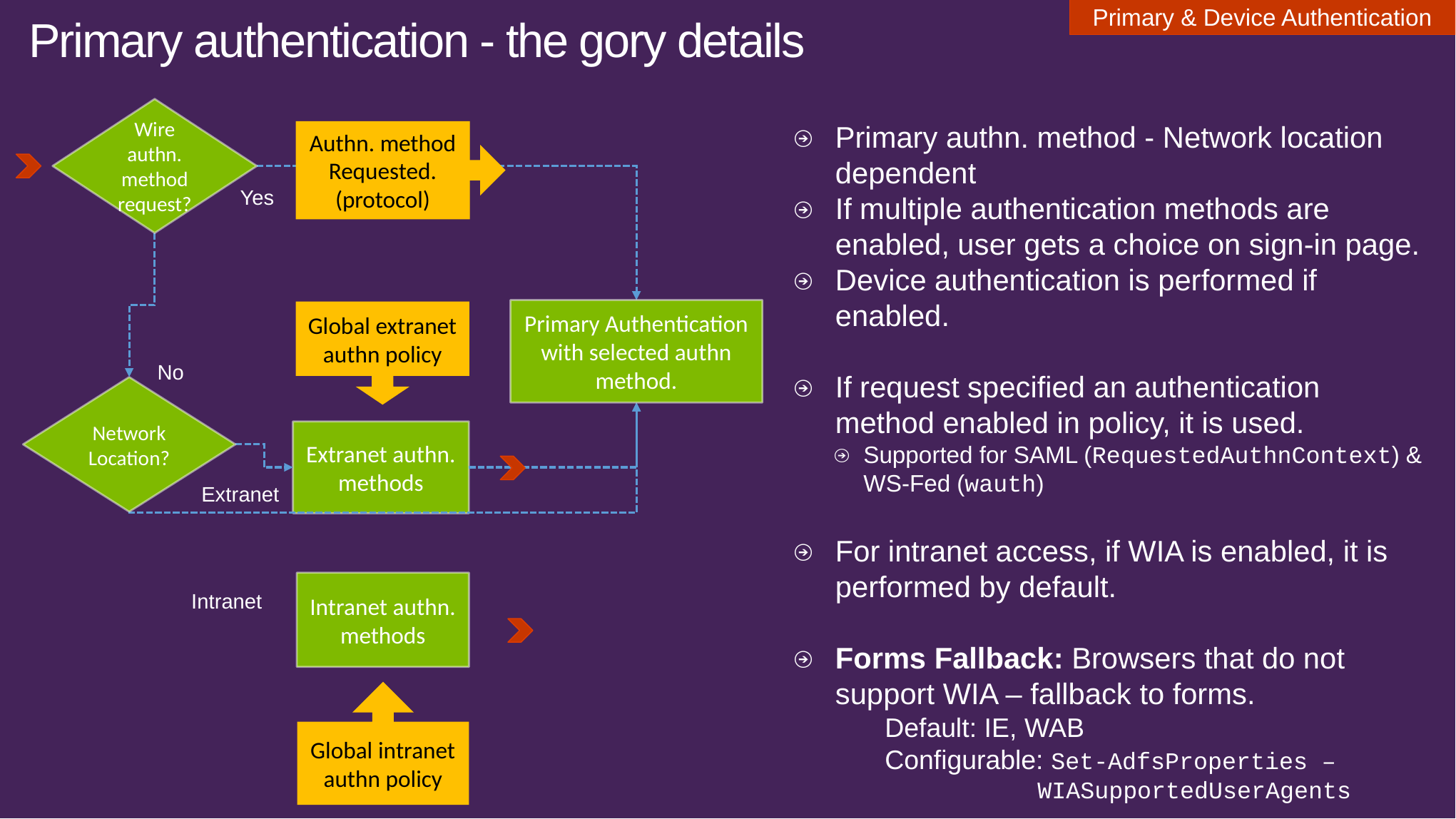

Primary & Device Authentication
Primary authentication - the gory details
Wire authn. method request?

Primary authn. method - Network location dependent
If multiple authentication methods are enabled, user gets a choice on sign-in page.
Device authentication is performed if enabled.

If request specified an authentication method enabled in policy, it is used.
Supported for SAML (RequestedAuthnContext) & WS-Fed (wauth)

For intranet access, if WIA is enabled, it is performed by default.

Forms Fallback: Browsers that do not support WIA – fallback to forms.
            Default: IE, WAB
            Configurable: Set-AdfsProperties –
                 WIASupportedUserAgents
Authn. method Requested. (protocol)
Yes
Primary Authentication with selected authn method.
No
Network Location?
Global extranet authn policy
Extranet authn. methods

Extranet
Intranet authn. methods
Intranet

Global intranet authn policy